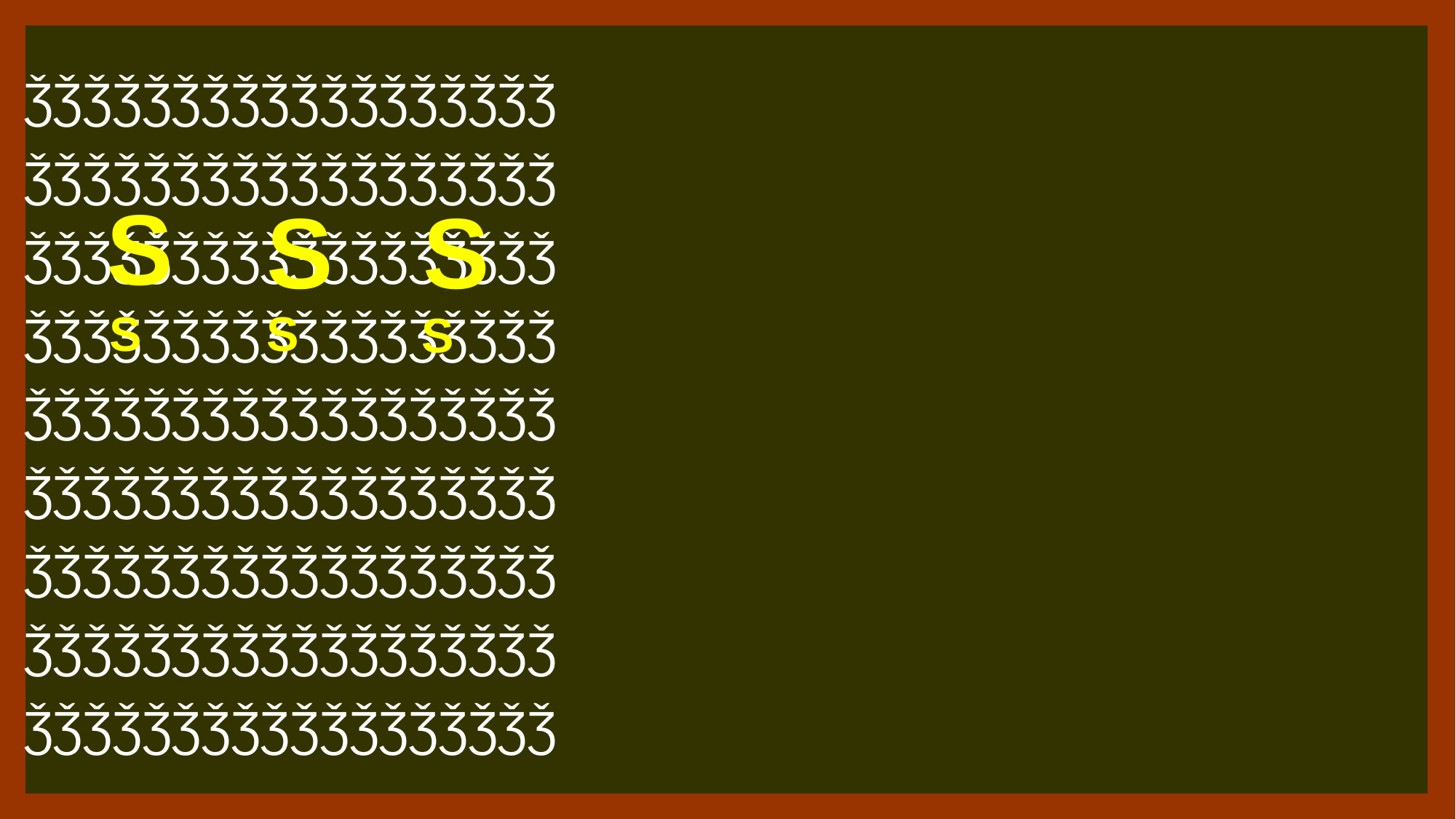

ǮǮǮǮǮǮǮǮǮǮǮǮǮǮǮǮǮǮ
ǮǮǮǮǮǮǮǮǮǮǮǮǮǮǮǮǮǮ
ǮǮǮǮǮǮǮǮǮǮǮǮǮǮǮǮǮǮ
ǮǮǮǮǮǮǮǮǮǮǮǮǮǮǮǮǮǮ
ǮǮǮǮǮǮǮǮǮǮǮǮǮǮǮǮǮǮ
ǮǮǮǮǮǮǮǮǮǮǮǮǮǮǮǮǮǮ
ǮǮǮǮǮǮǮǮǮǮǮǮǮǮǮǮǮǮ
ǮǮǮǮǮǮǮǮǮǮǮǮǮǮǮǮǮǮ
ǮǮǮǮǮǮǮǮǮǮǮǮǮǮǮǮǮǮ
S
S
S
S
S
S